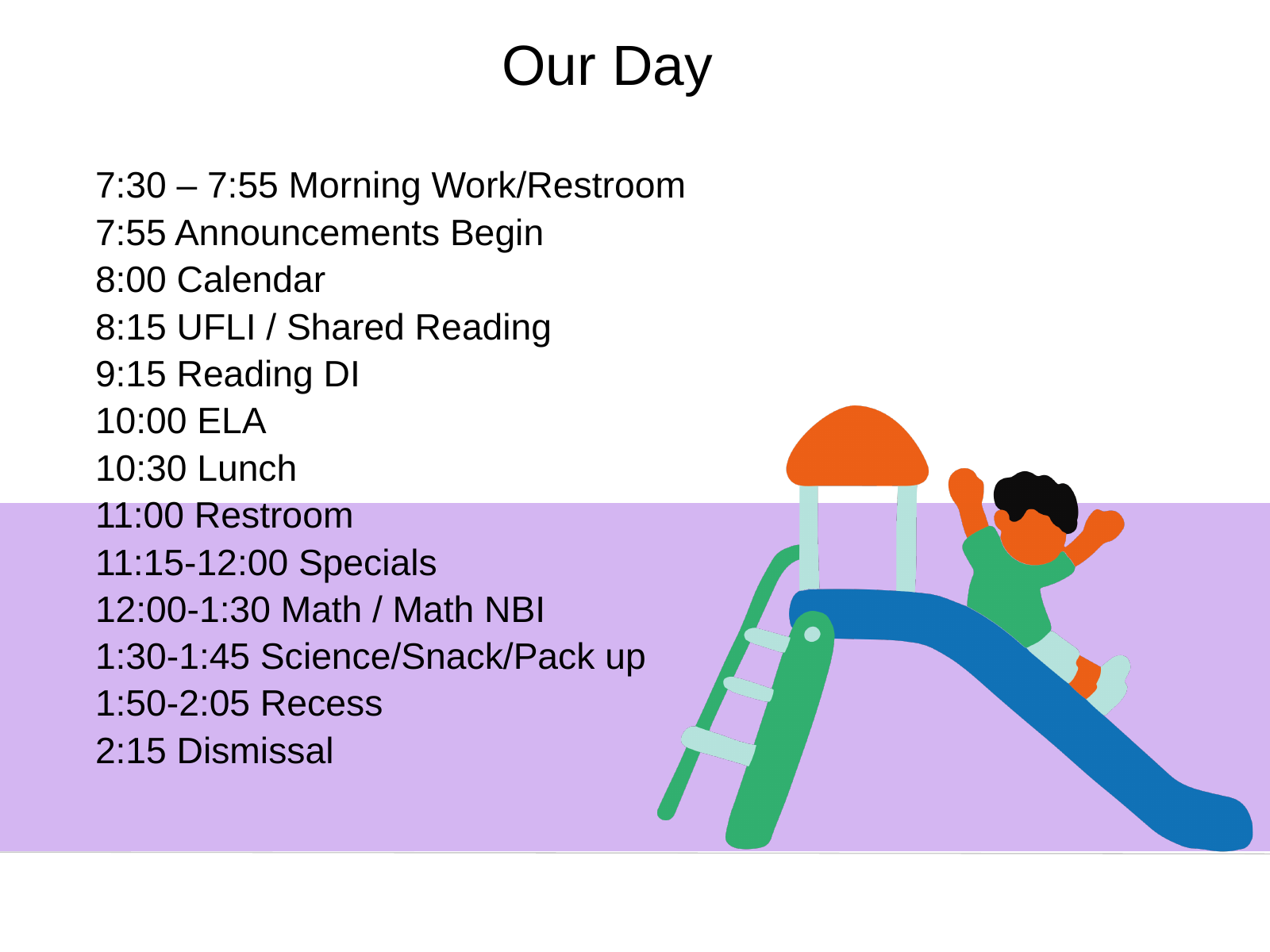

Our Day
7:30 – 7:55 Morning Work/Restroom
7:55 Announcements Begin
8:00 Calendar
8:15 UFLI / Shared Reading
9:15 Reading DI
10:00 ELA
10:30 Lunch
11:00 Restroom
11:15-12:00 Specials
12:00-1:30 Math / Math NBI
1:30-1:45 Science/Snack/Pack up
1:50-2:05 Recess
2:15 Dismissal